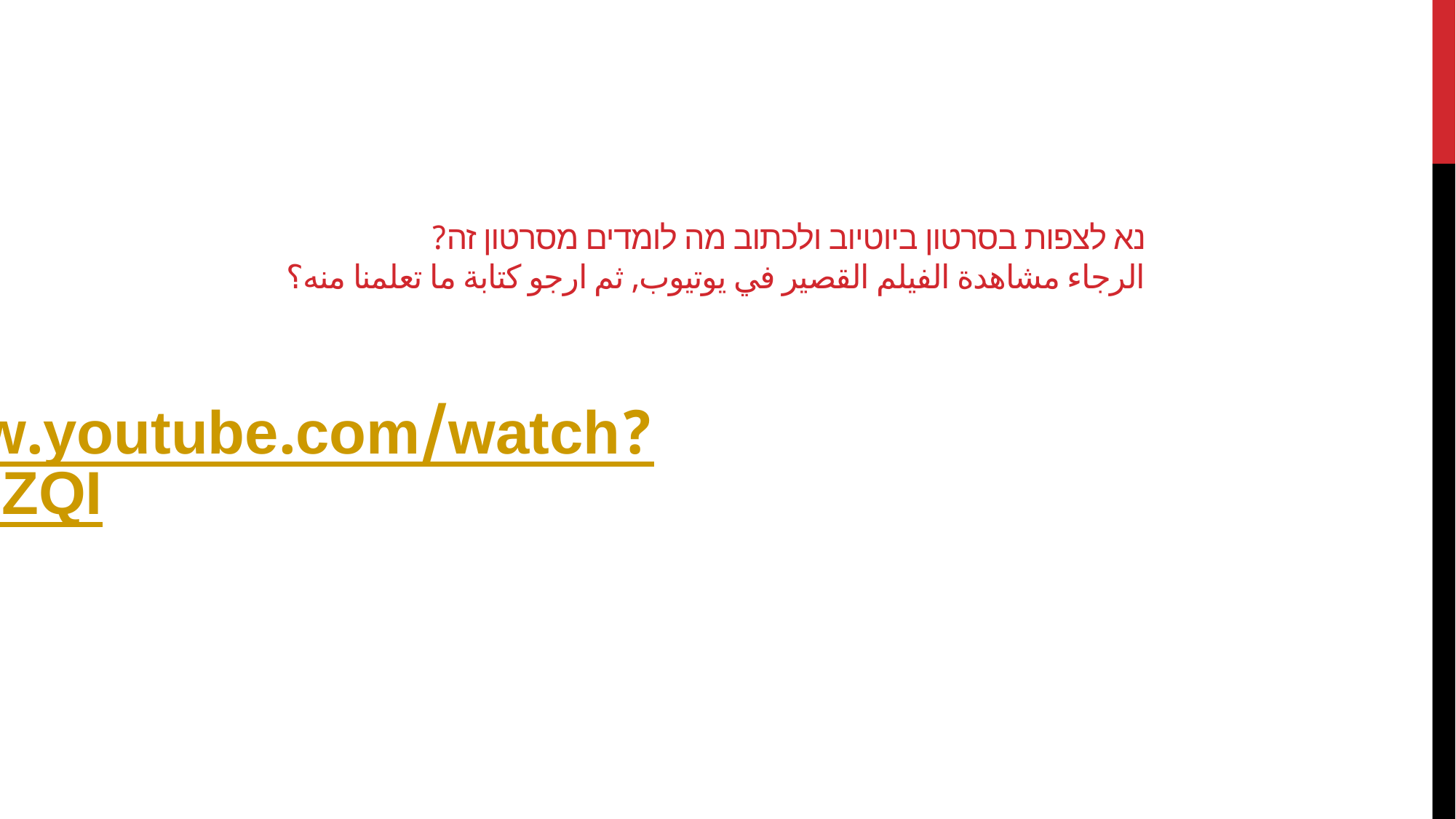

# נא לצפות בסרטון ביוטיוב ולכתוב מה לומדים מסרטון זה? الرجاء مشاهدة الفيلم القصير في يوتيوب, ثم ارجو كتابة ما تعلمنا منه؟
https://www.youtube.com/watch?v=h62_cMjNZQI